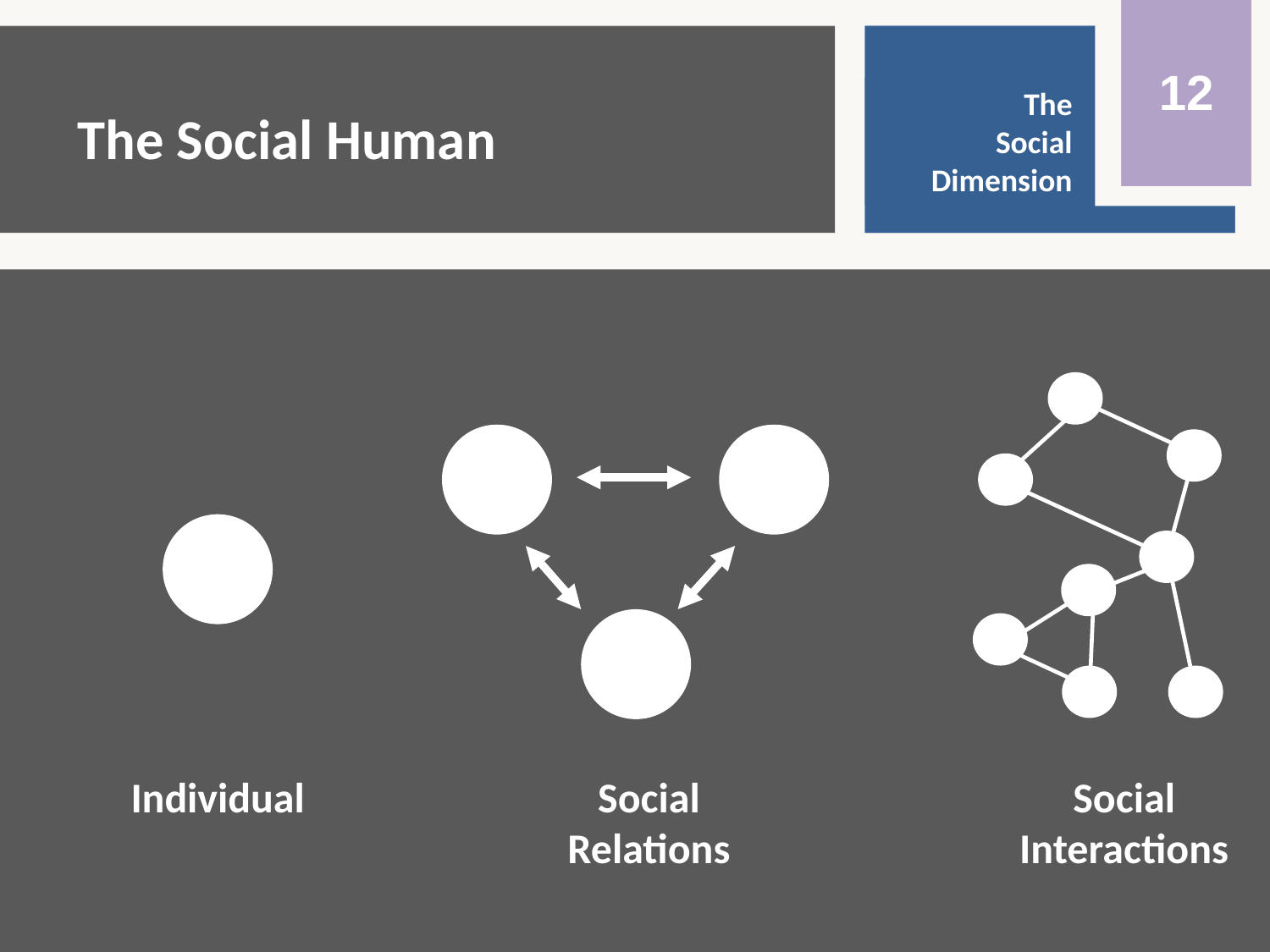

0
12

Flexibility
versus
Specialization

Introduction
# The Social Human
The
Social
Dimension

Social Interactions
Individual
Social Relations